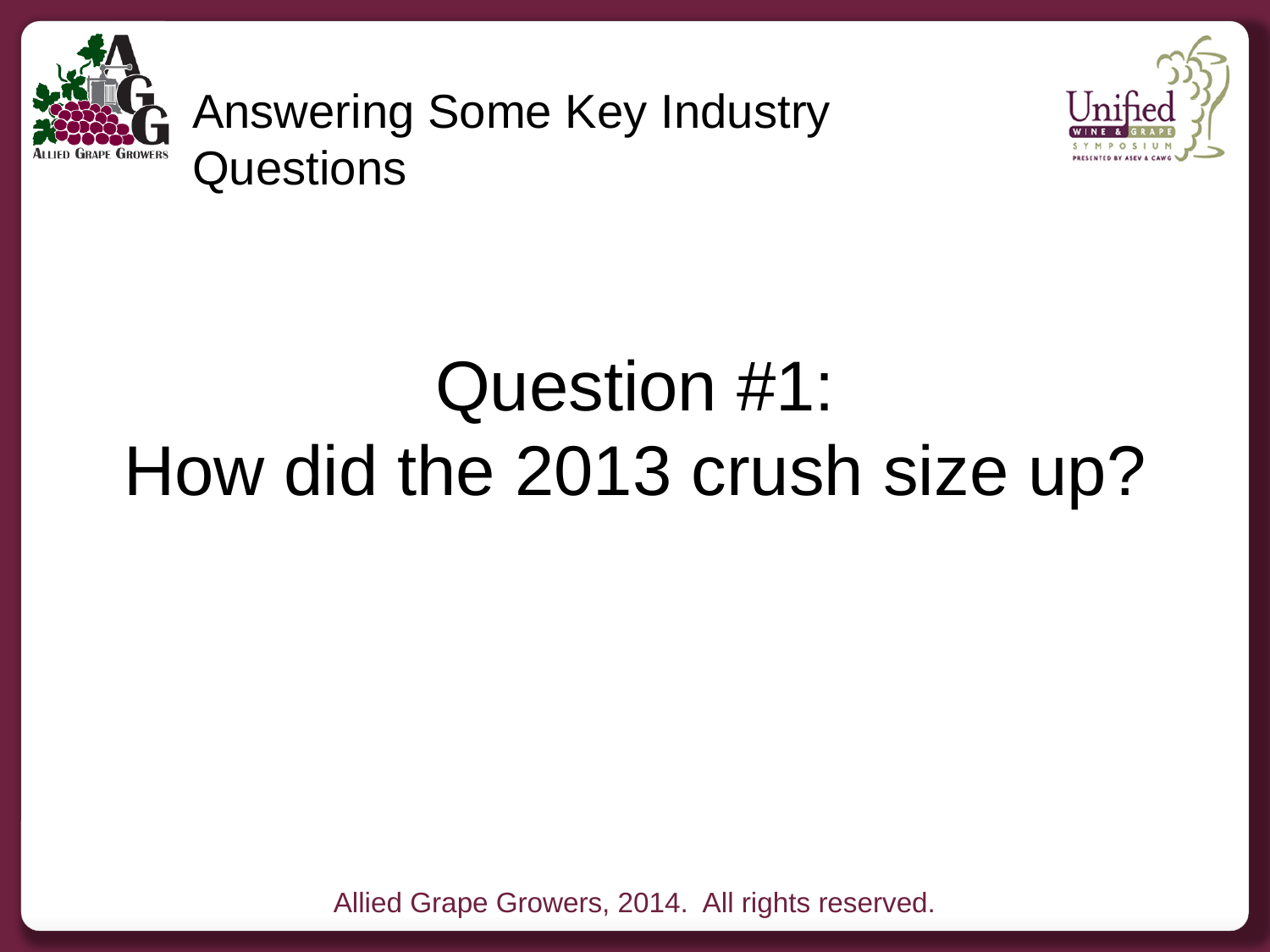

Answering Some Key Industry Questions
Question #1:
How did the 2013 crush size up?